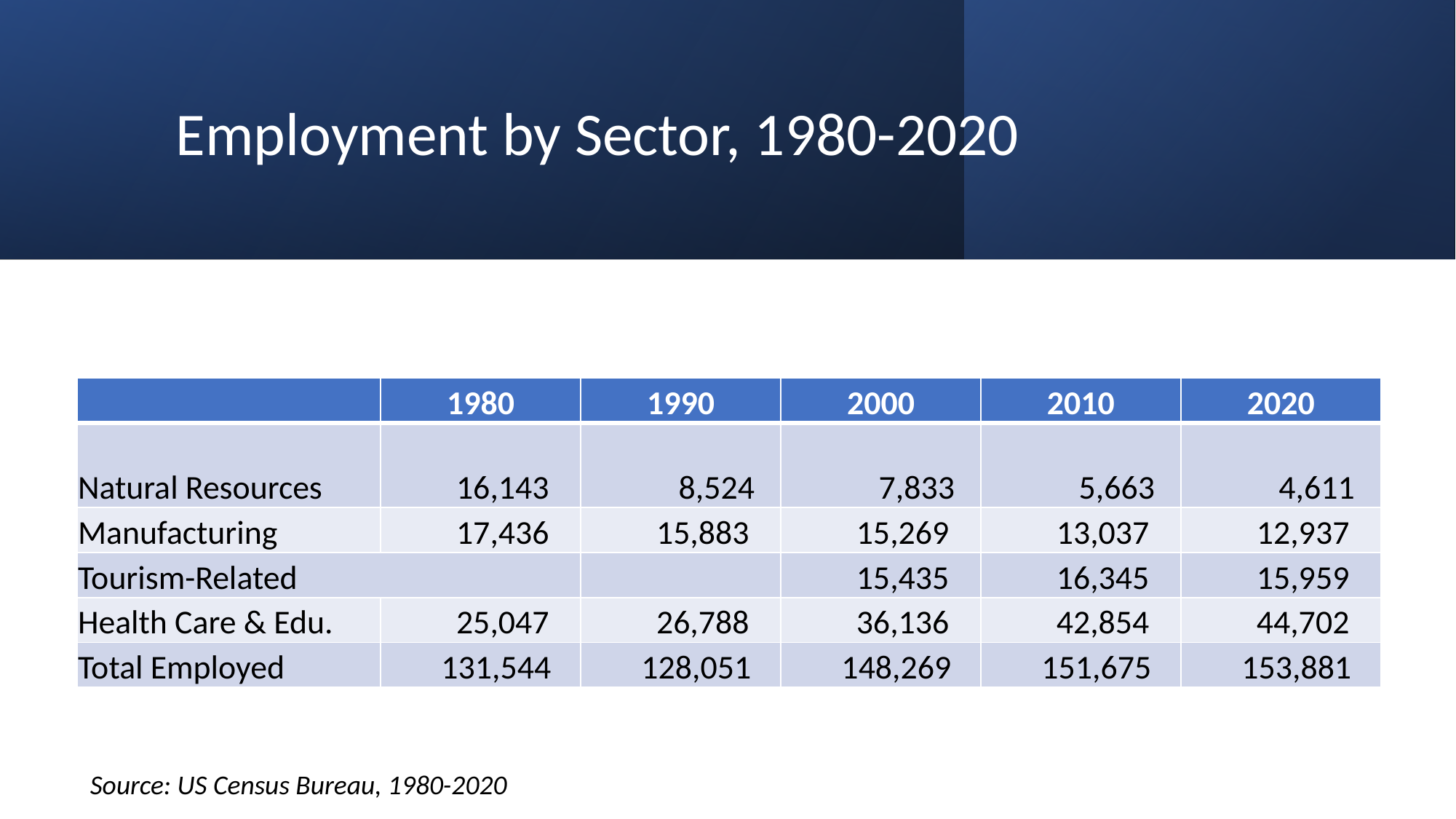

# Employment by Sector, 1980-2020
|  | 1980 | 1990 | 2000 | 2010 | 2020 |
| --- | --- | --- | --- | --- | --- |
| Natural Resources | 16,143 | 8,524 | 7,833 | 5,663 | 4,611 |
| Manufacturing | 17,436 | 15,883 | 15,269 | 13,037 | 12,937 |
| Tourism-Related |  |  | 15,435 | 16,345 | 15,959 |
| Health Care & Edu. | 25,047 | 26,788 | 36,136 | 42,854 | 44,702 |
| Total Employed | 131,544 | 128,051 | 148,269 | 151,675 | 153,881 |
Source: US Census Bureau, 1980-2020